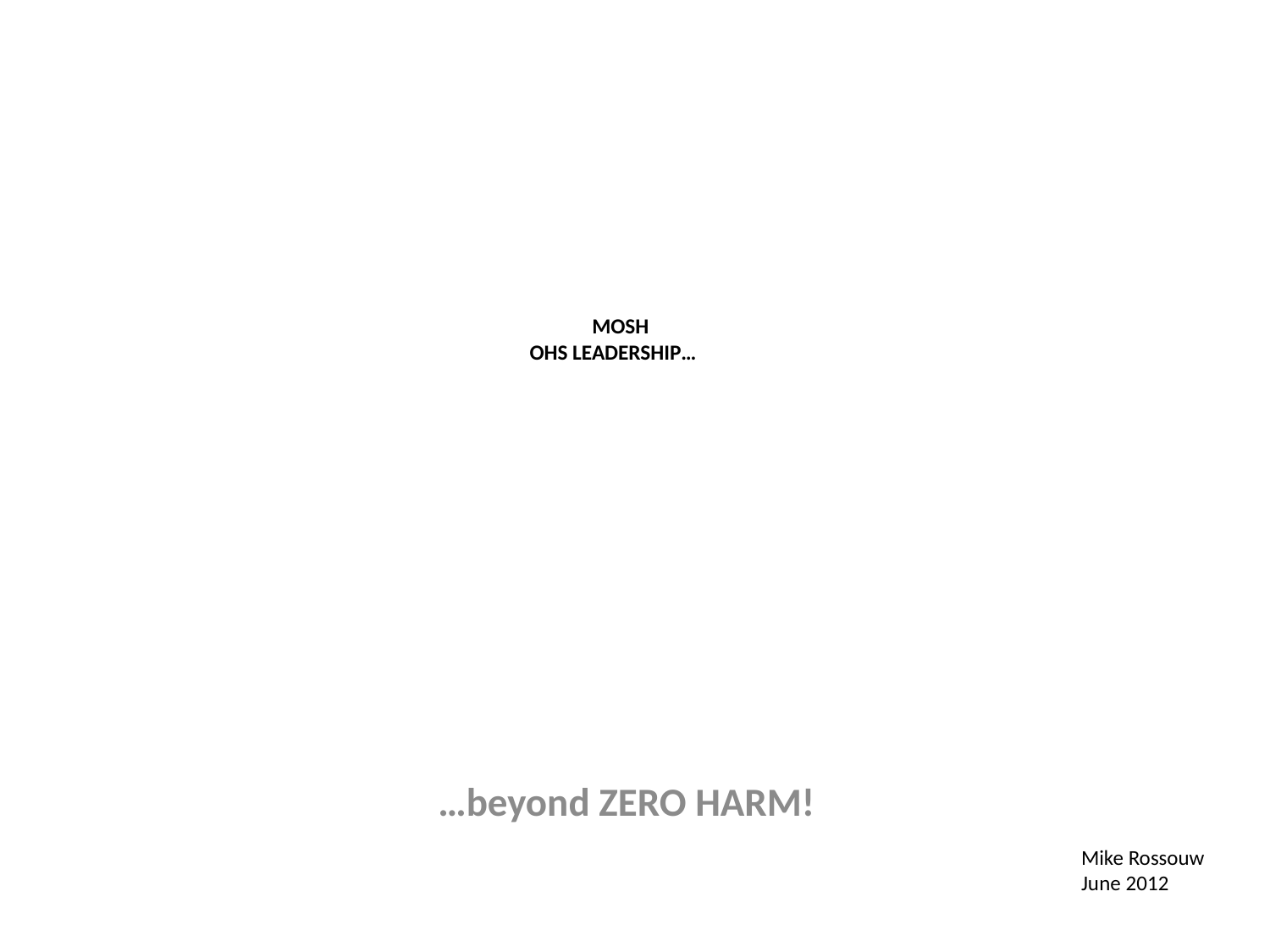

# MOSH OHS LEADERSHIP…

…beyond ZERO HARM!
Mike Rossouw
June 2012